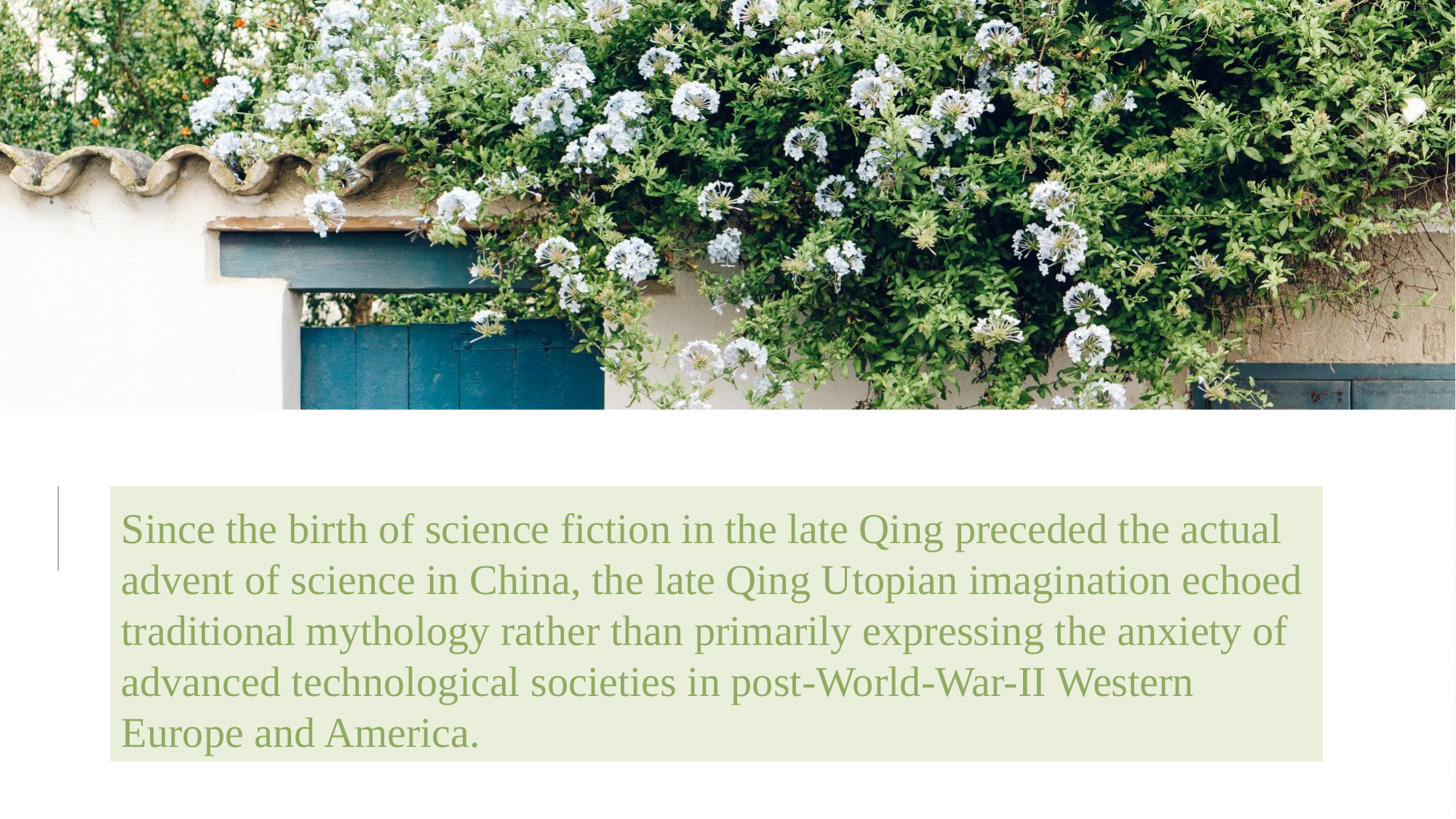

Since the birth of science fiction in the late Qing preceded the actual advent of science in China, the late Qing Utopian imagination echoed traditional mythology rather than primarily expressing the anxiety of advanced technological societies in post-World-War-II Western Europe and America.